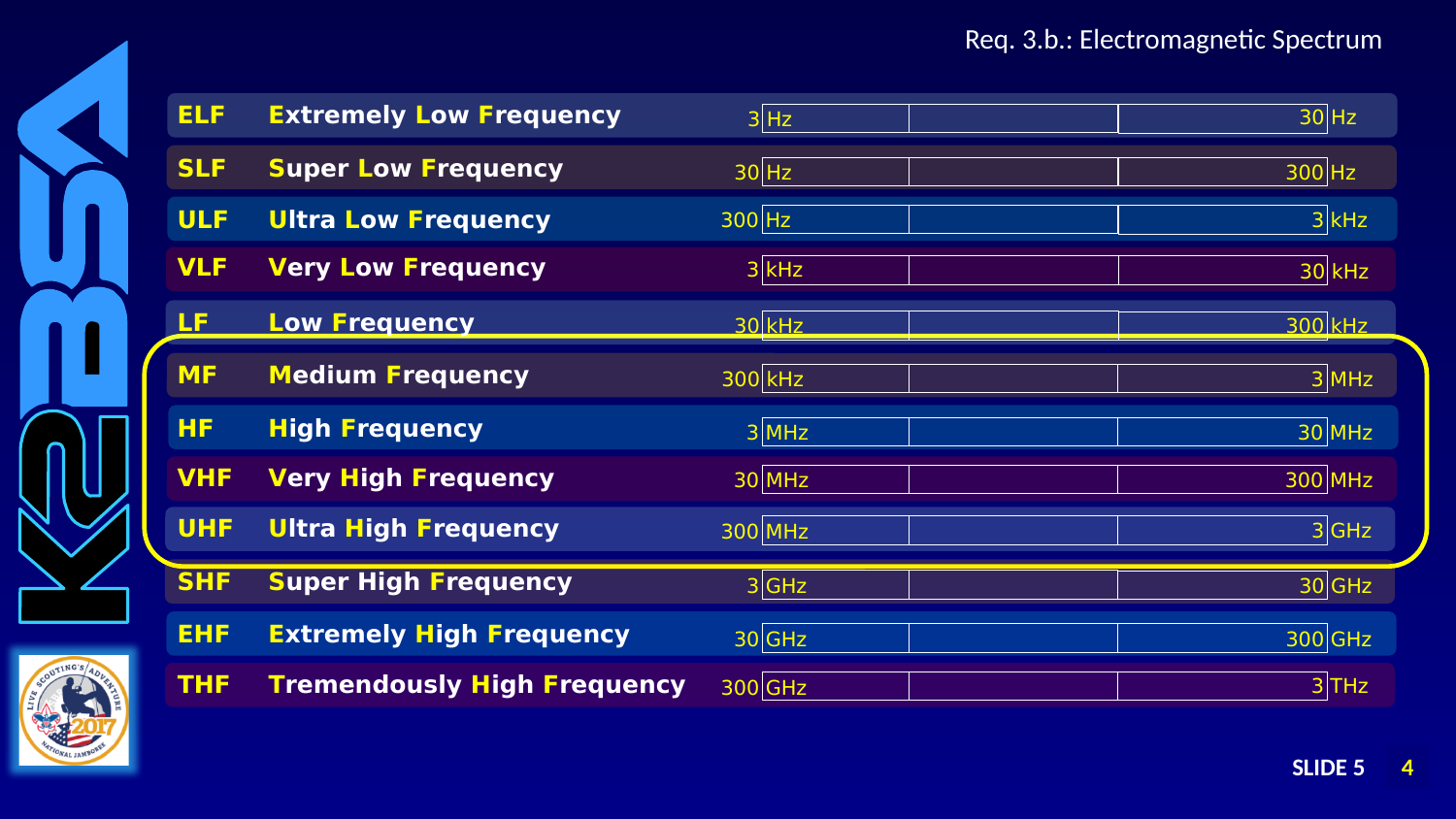

# Req. 3.b.: Electromagnetic Spectrum

ELF	Extremely Low Frequency

30 Hz
3 Hz

SLF	Super Low Frequency

300 Hz
30 Hz

ULF	Ultra Low Frequency

300 Hz
3 kHz

VLF	Very Low Frequency

3 kHz
30 kHz

LF	Low Frequency

30 kHz
300 kHz

MF	Medium Frequency

300 kHz
3 MHz

HF	High Frequency

30 MHz
3 MHz

VHF	Very High Frequency

30 MHz
300 MHz
UHF	Ultra High Frequency

3 GHz
300 MHz

SHF	Super High Frequency

30 GHz
3 GHz

EHF	Extremely High Frequency

300 GHz
30 GHz

THF	Tremendously High Frequency

3 THz
300 GHz
SLIDE 5
1
2
3
4